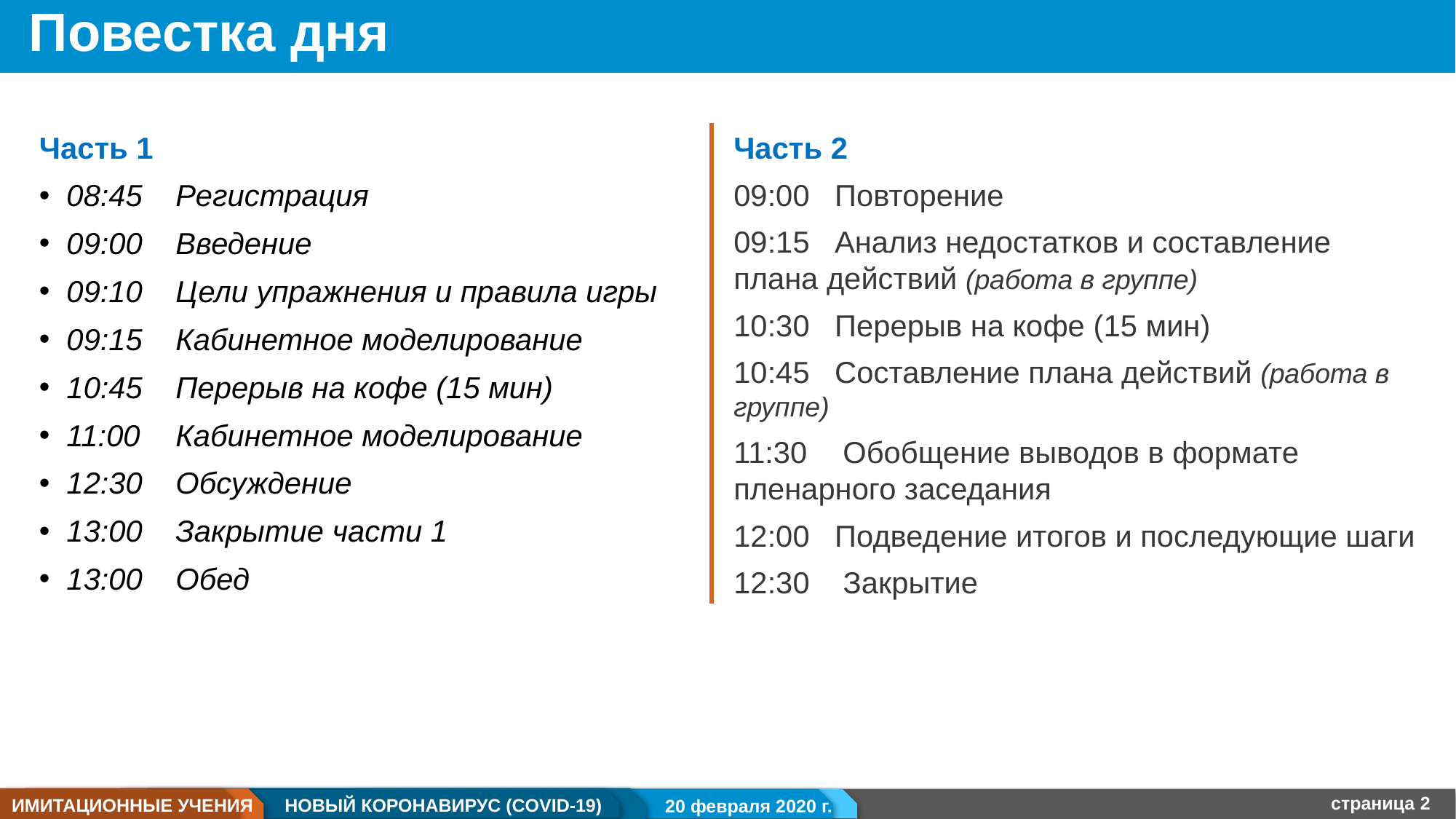

# Повестка дня
Часть 1
08:45	Регистрация
09:00   	Введение
09:10 	Цели упражнения и правила игры
09:15   	Кабинетное моделирование
10:45	Перерыв на кофе (15 мин)
11:00	Кабинетное моделирование
12:30	Обсуждение
13:00 	Закрытие части 1
13:00	Обед
Часть 2
09:00   Повторение
09:15   Анализ недостатков и составление плана действий (работа в группе)
10:30   Перерыв на кофе (15 мин)
10:45   Составление плана действий (работа в группе)
11:30	Обобщение выводов в формате пленарного заседания
12:00   Подведение итогов и последующие шаги
12:30    Закрытие

20 февраля 2020 г.